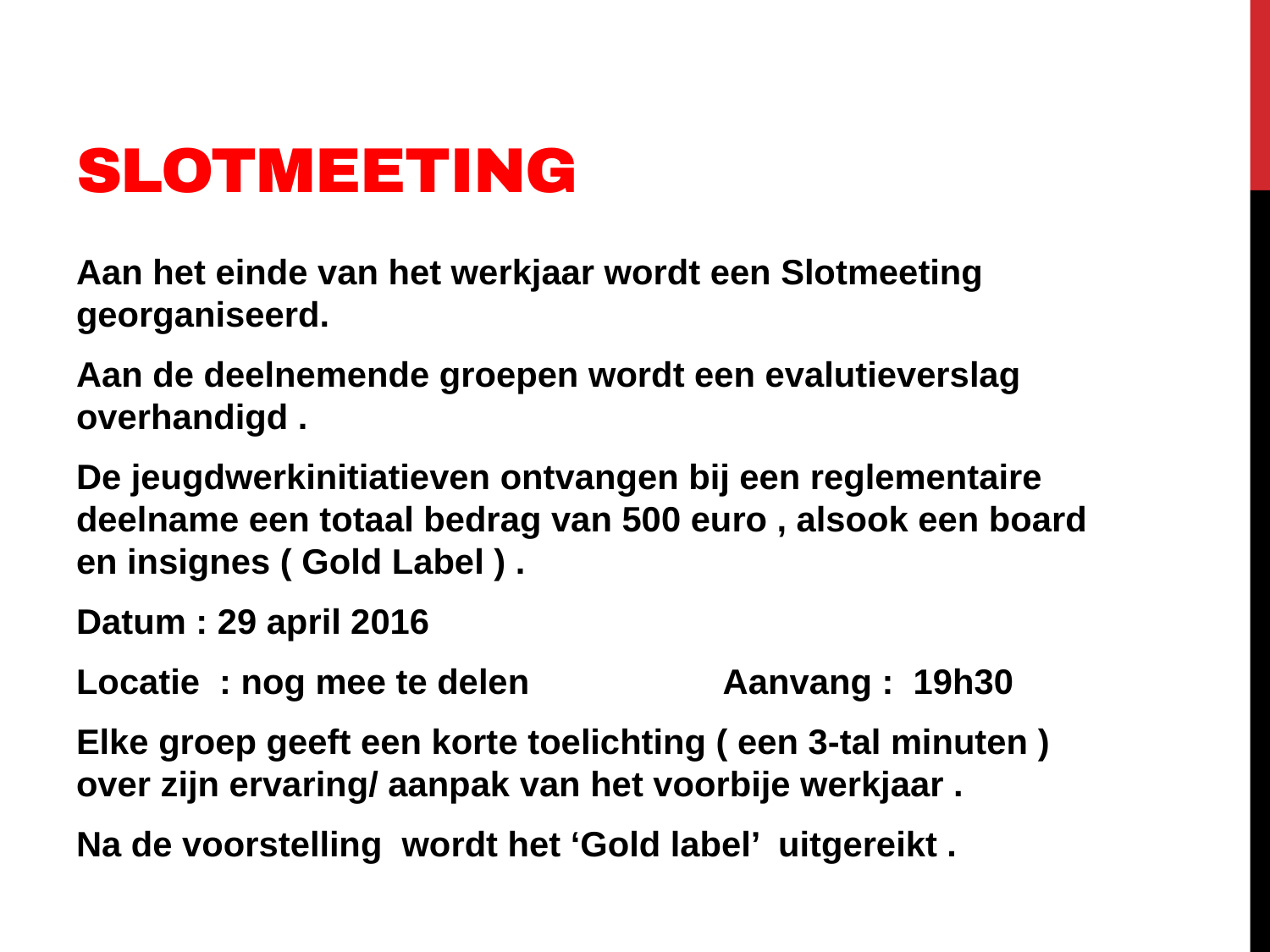

# Slotmeeting
Aan het einde van het werkjaar wordt een Slotmeeting georganiseerd.
Aan de deelnemende groepen wordt een evalutieverslag overhandigd .
De jeugdwerkinitiatieven ontvangen bij een reglementaire deelname een totaal bedrag van 500 euro , alsook een board en insignes ( Gold Label ) .
Datum : 29 april 2016
Locatie  : nog mee te delen                    Aanvang :  19h30
Elke groep geeft een korte toelichting ( een 3-tal minuten ) over zijn ervaring/ aanpak van het voorbije werkjaar .
Na de voorstelling  wordt het ‘Gold label’  uitgereikt .